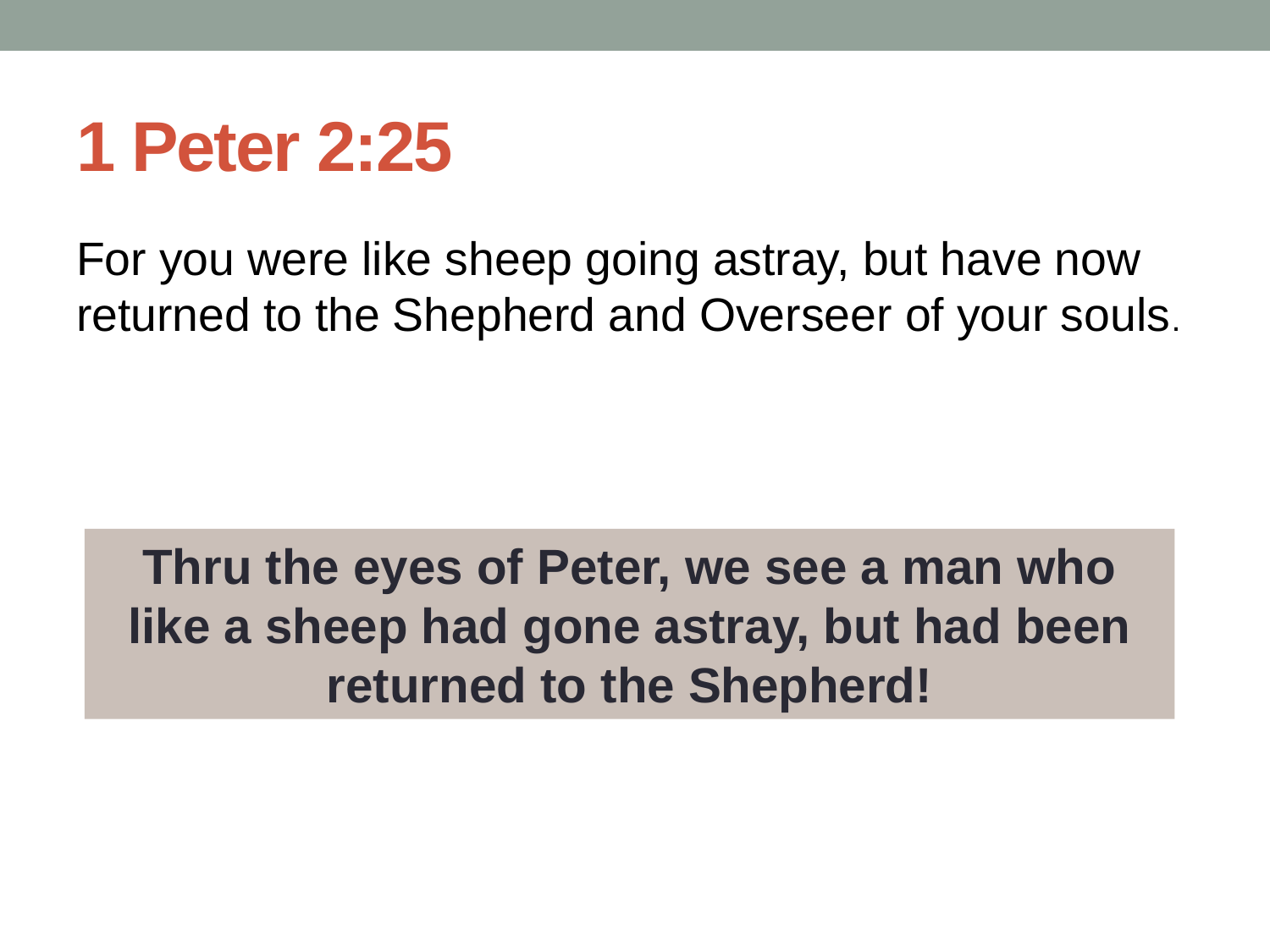

# 1 Peter 2:25
For you were like sheep going astray, but have now returned to the Shepherd and Overseer of your souls.
Thru the eyes of Peter, we see a man who like a sheep had gone astray, but had been returned to the Shepherd!